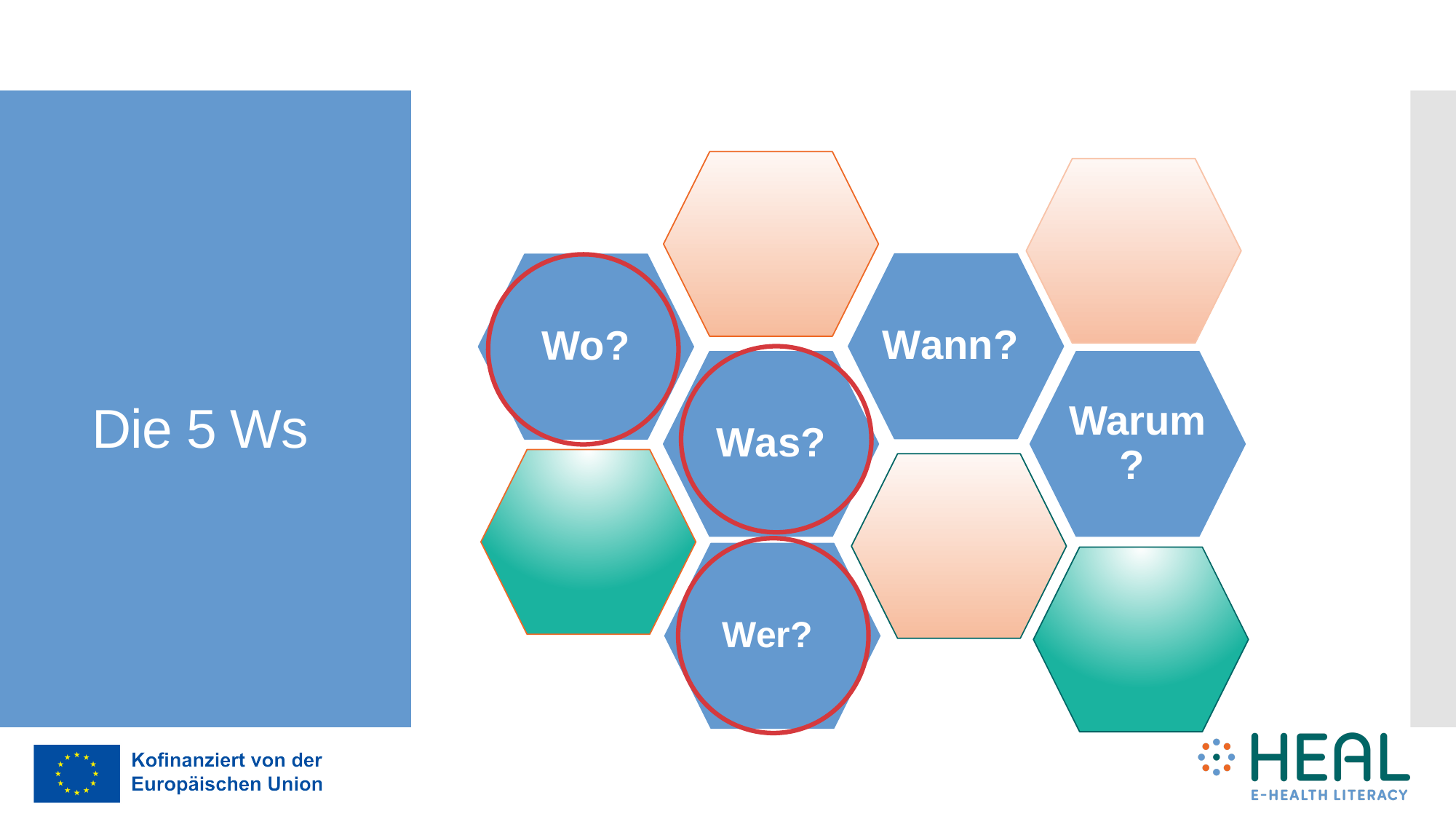

Wer?
Was?
Wo?
Wann?
Warum?

# Die 5 Ws